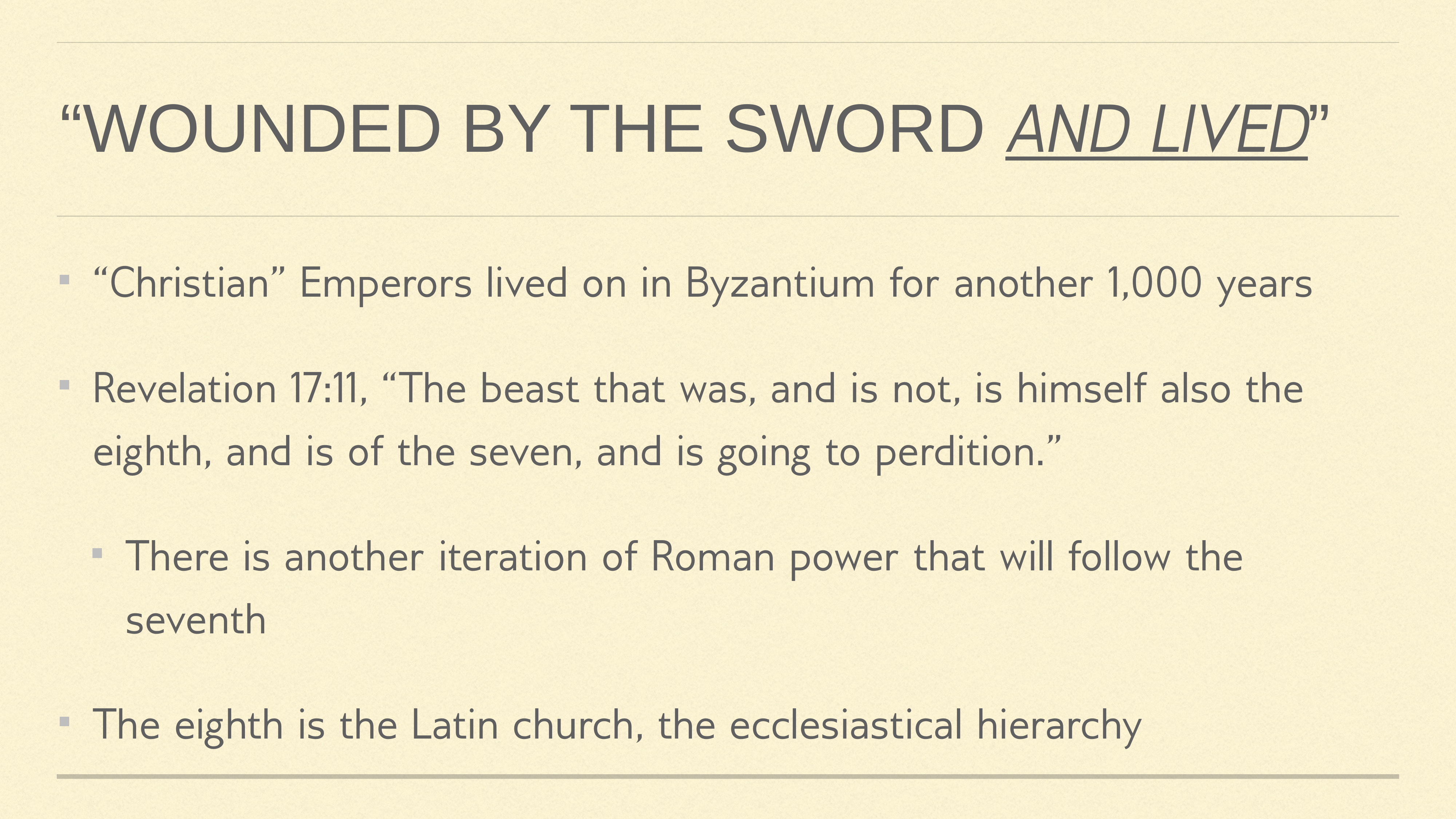

# “Wounded by the sword and lived”
“Christian” Emperors lived on in Byzantium for another 1,000 years
Revelation 17:11, “The beast that was, and is not, is himself also the eighth, and is of the seven, and is going to perdition.”
There is another iteration of Roman power that will follow the seventh
The eighth is the Latin church, the ecclesiastical hierarchy